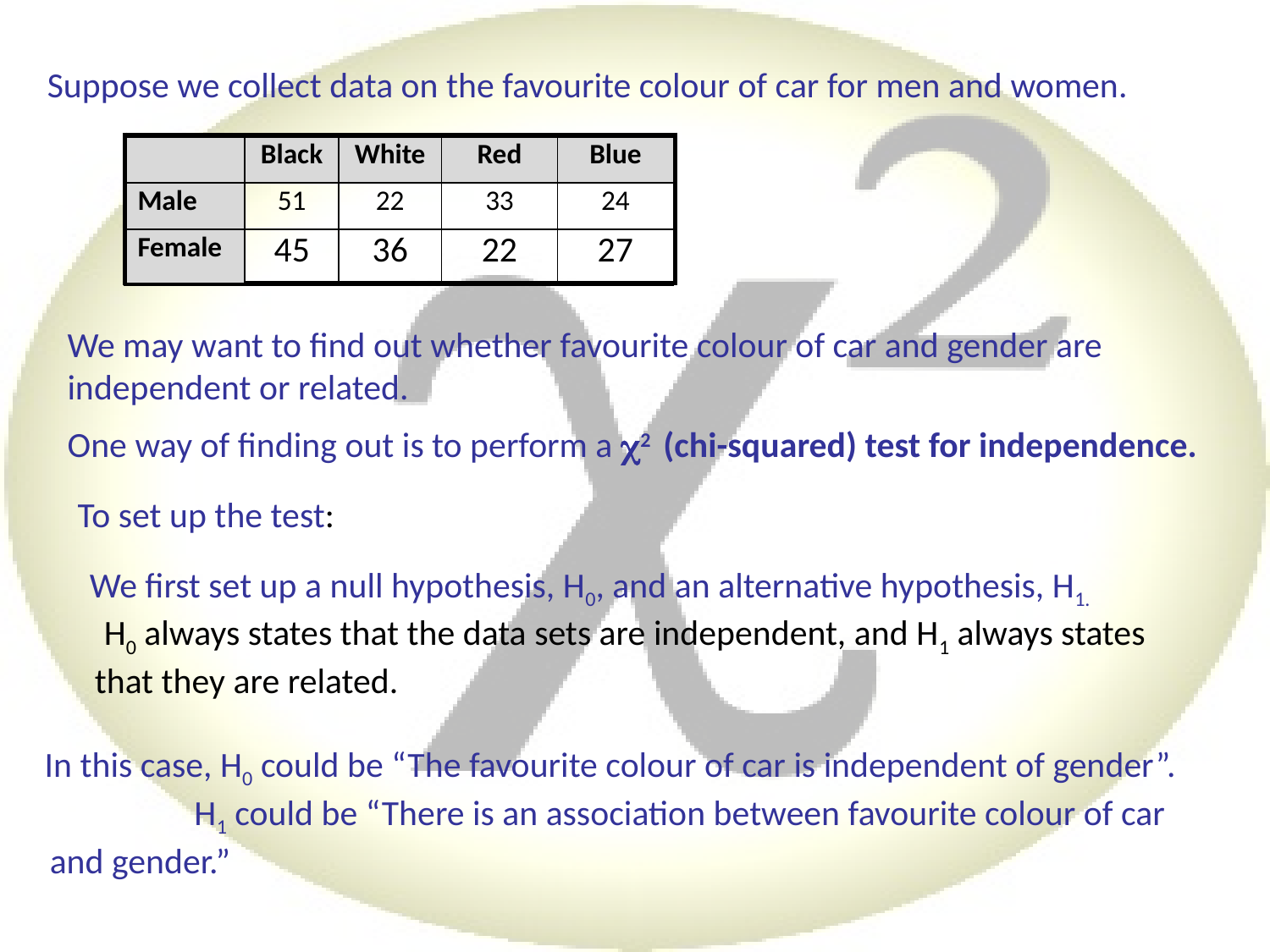

Suppose we collect data on the favourite colour of car for men and women.
|  |
| --- |
|  | Black | White | Red | Blue |
| --- | --- | --- | --- | --- |
| Male | 51 | 22 | 33 | 24 |
| Female | 45 | 36 | 22 | 27 |
We may want to find out whether favourite colour of car and gender are independent or related.
One way of finding out is to perform a χ2  (chi-squared) test for independence.
To set up the test:
    We first set up a null hypothesis, H0, and an alternative hypothesis, H1.                    H0 always states that the data sets are independent, and H1 always states that they are related.
    In this case, H0 could be “The favourite colour of car is independent of gender”.                        H1 could be “There is an association between favourite colour of car and gender.”